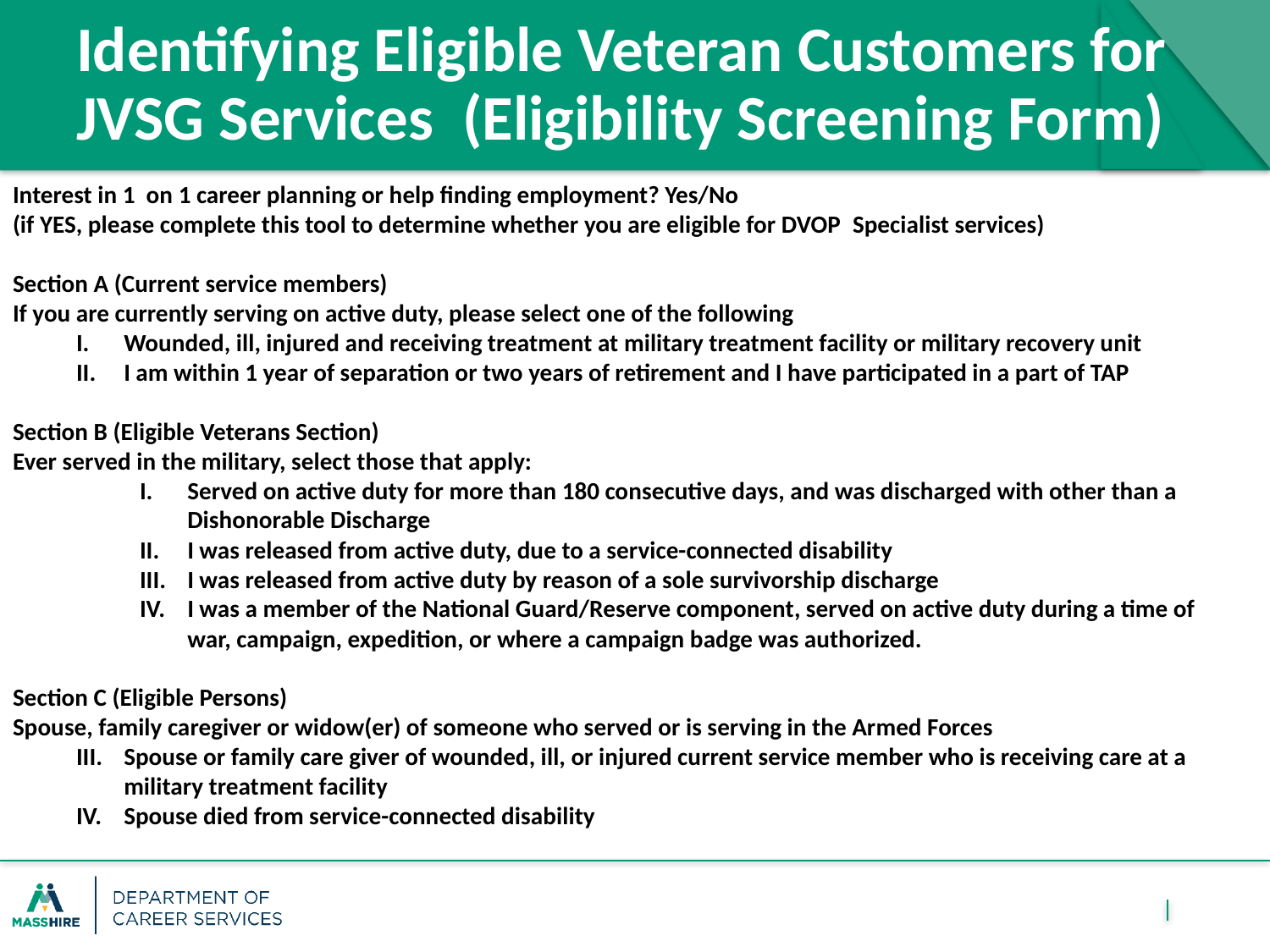

# Identifying Eligible Veteran Customers for JVSG Services  (Eligibility Screening Form)
Interest in 1  on 1 career planning or help finding employment? Yes/No
(if YES, please complete this tool to determine whether you are eligible for DVOP  Specialist services)

Section A (Current service members)
If you are currently serving on active duty, please select one of the following
Wounded, ill, injured and receiving treatment at military treatment facility or military recovery unit
I am within 1 year of separation or two years of retirement and I have participated in a part of TAP

Section B (Eligible Veterans Section)
Ever served in the military, select those that apply:
Served on active duty for more than 180 consecutive days, and was discharged with other than a Dishonorable Discharge
I was released from active duty, due to a service-connected disability
I was released from active duty by reason of a sole survivorship discharge
I was a member of the National Guard/Reserve component, served on active duty during a time of war, campaign, expedition, or where a campaign badge was authorized.

Section C (Eligible Persons)
Spouse, family caregiver or widow(er) of someone who served or is serving in the Armed Forces
Spouse or family care giver of wounded, ill, or injured current service member who is receiving care at a military treatment facility
Spouse died from service-connected disability